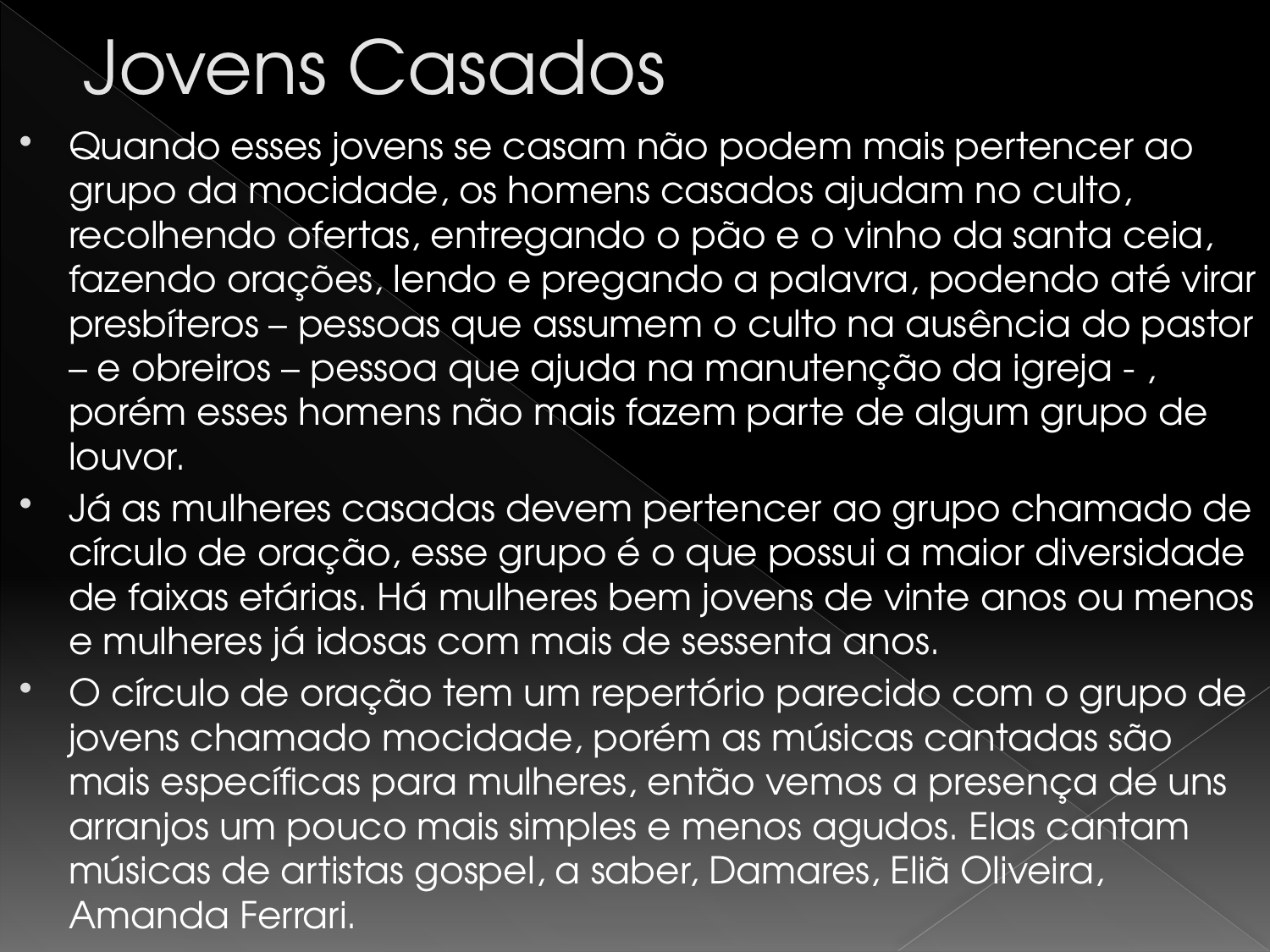

# Jovens Casados
Quando esses jovens se casam não podem mais pertencer ao grupo da mocidade, os homens casados ajudam no culto, recolhendo ofertas, entregando o pão e o vinho da santa ceia, fazendo orações, lendo e pregando a palavra, podendo até virar presbíteros – pessoas que assumem o culto na ausência do pastor – e obreiros – pessoa que ajuda na manutenção da igreja - , porém esses homens não mais fazem parte de algum grupo de louvor.
Já as mulheres casadas devem pertencer ao grupo chamado de círculo de oração, esse grupo é o que possui a maior diversidade de faixas etárias. Há mulheres bem jovens de vinte anos ou menos e mulheres já idosas com mais de sessenta anos.
O círculo de oração tem um repertório parecido com o grupo de jovens chamado mocidade, porém as músicas cantadas são mais específicas para mulheres, então vemos a presença de uns arranjos um pouco mais simples e menos agudos. Elas cantam músicas de artistas gospel, a saber, Damares, Eliã Oliveira, Amanda Ferrari.